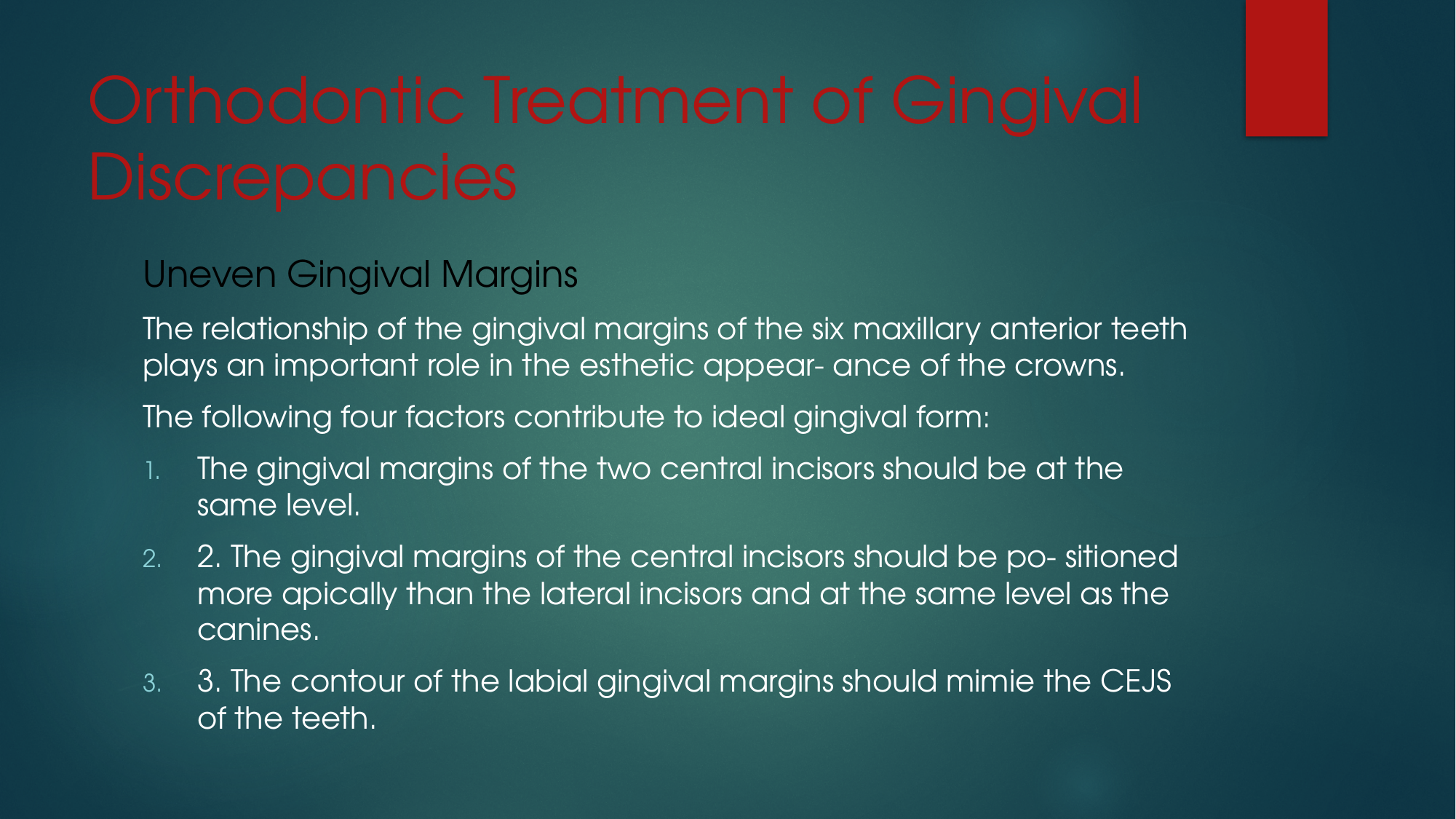

# Orthodontic Treatment of Gingival Discrepancies
Uneven Gingival Margins
The relationship of the gingival margins of the six maxillary anterior teeth plays an important role in the esthetic appear- ance of the crowns.
The following four factors contribute to ideal gingival form:
The gingival margins of the two central incisors should be at the same level.
2. The gingival margins of the central incisors should be po- sitioned more apically than the lateral incisors and at the same level as the canines.
3. The contour of the labial gingival margins should mimie the CEJS of the teeth.